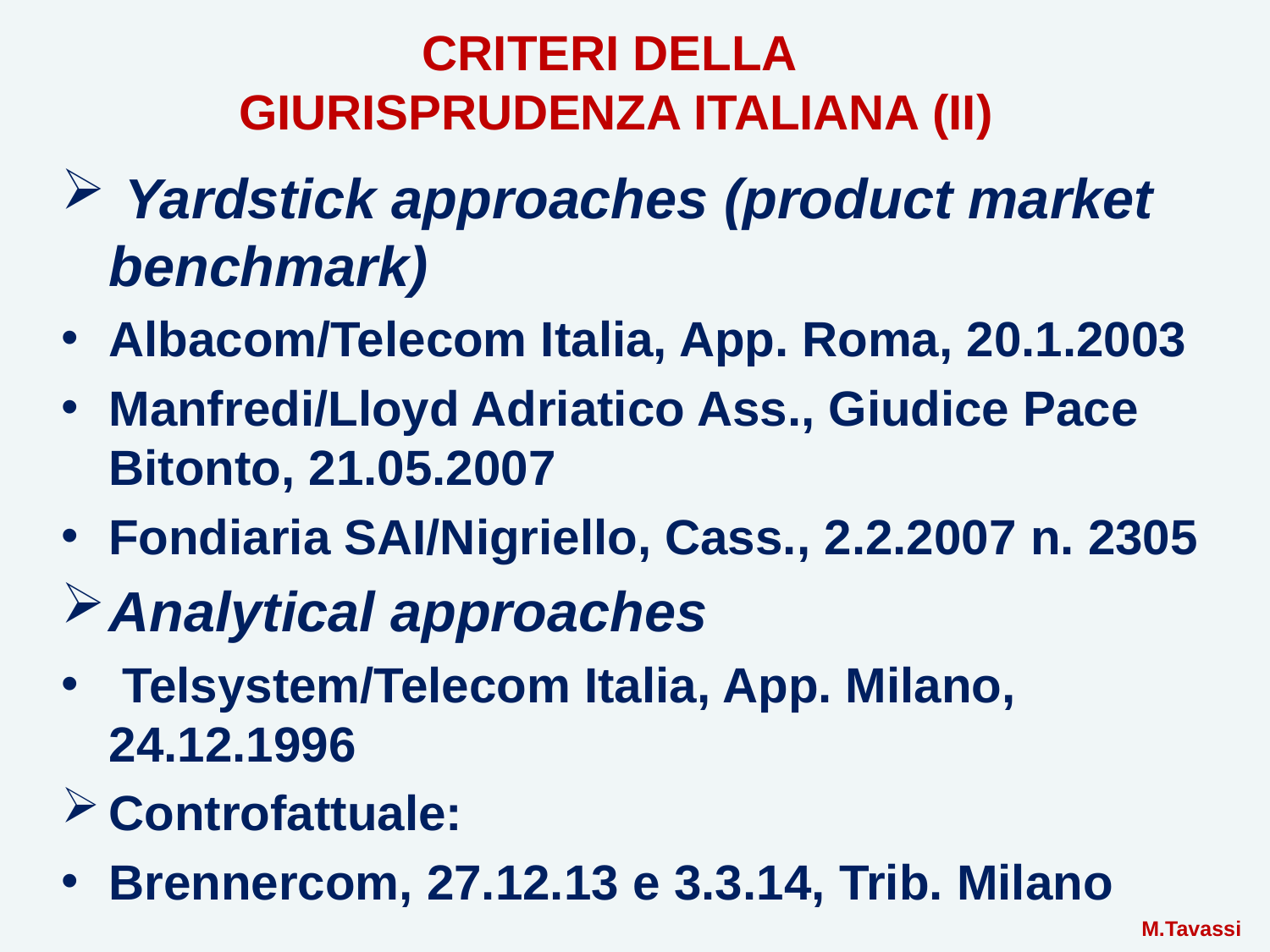

# CRITERI DELLA GIURISPRUDENZA ITALIANA (II)
 Yardstick approaches (product market benchmark)
Albacom/Telecom Italia, App. Roma, 20.1.2003
Manfredi/Lloyd Adriatico Ass., Giudice Pace Bitonto, 21.05.2007
Fondiaria SAI/Nigriello, Cass., 2.2.2007 n. 2305
Analytical approaches
 Telsystem/Telecom Italia, App. Milano, 24.12.1996
Controfattuale:
Brennercom, 27.12.13 e 3.3.14, Trib. Milano

 M.Tavassi